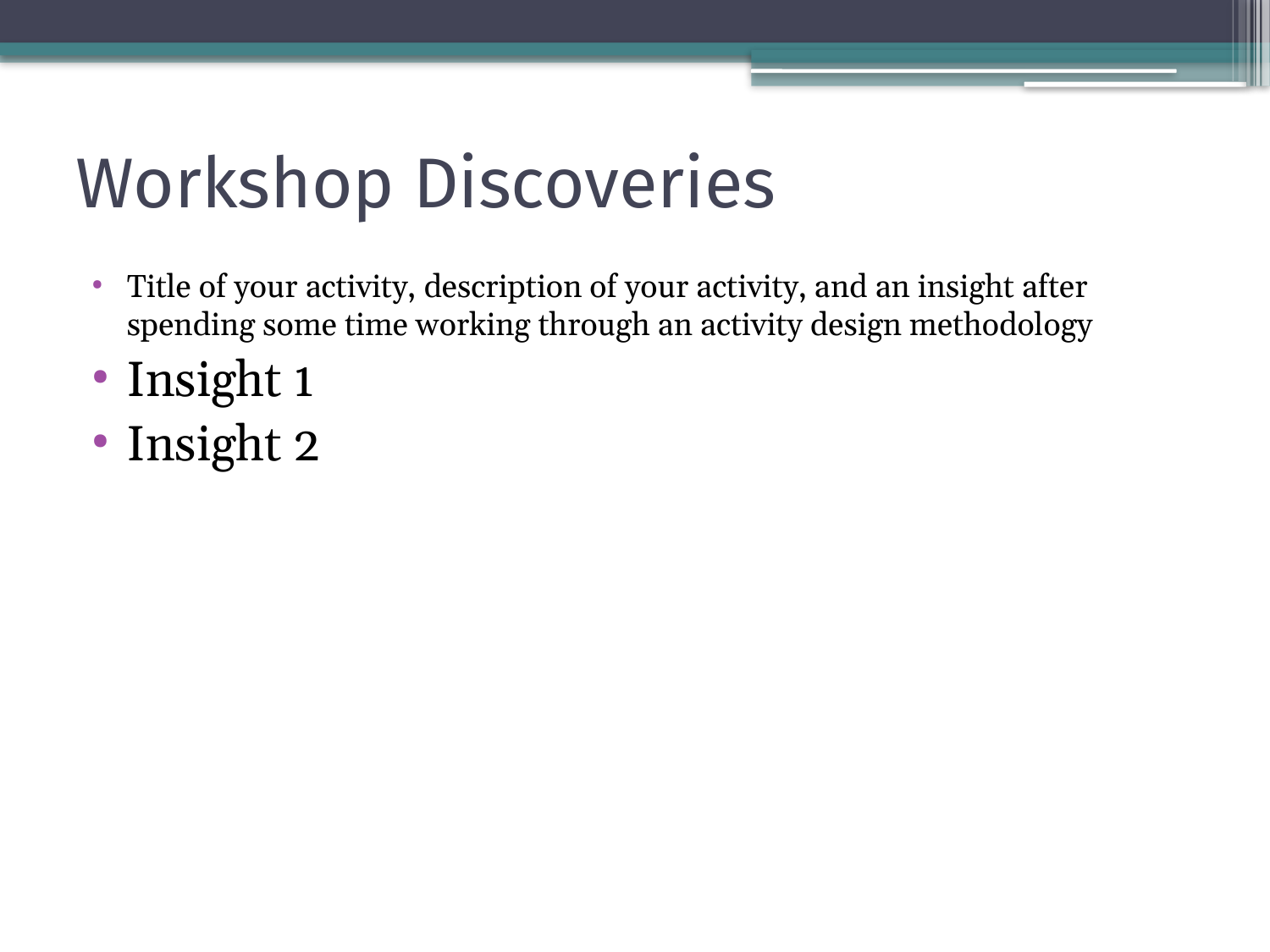

# Workshop Discoveries
Title of your activity, description of your activity, and an insight after spending some time working through an activity design methodology
Insight 1
Insight 2